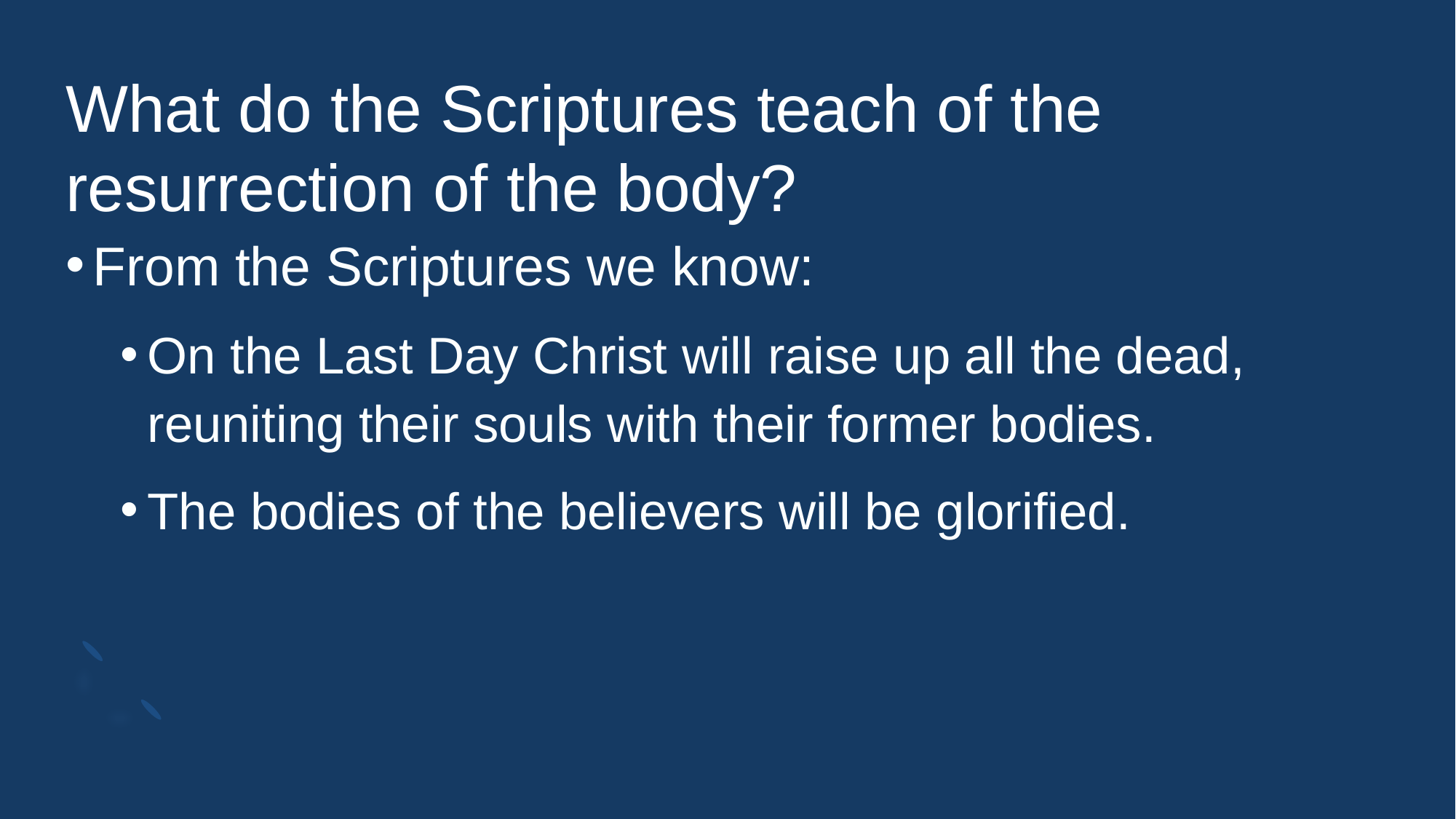

# What do the Scriptures teach of the resurrection of the body?
From the Scriptures we know:
On the Last Day Christ will raise up all the dead, reuniting their souls with their former bodies.
The bodies of the believers will be glorified.